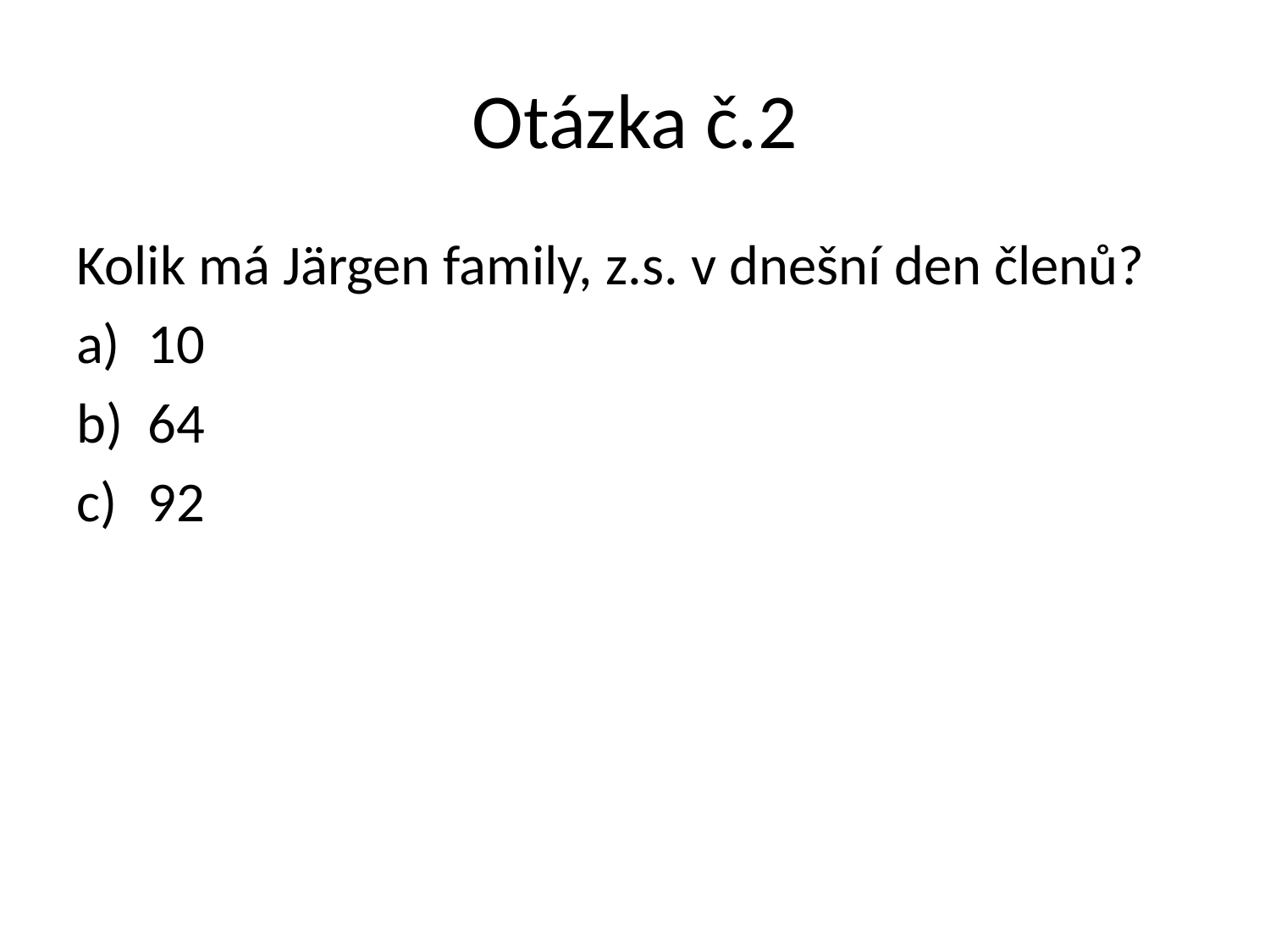

# Otázka č.2
Kolik má Järgen family, z.s. v dnešní den členů?
10
64
92